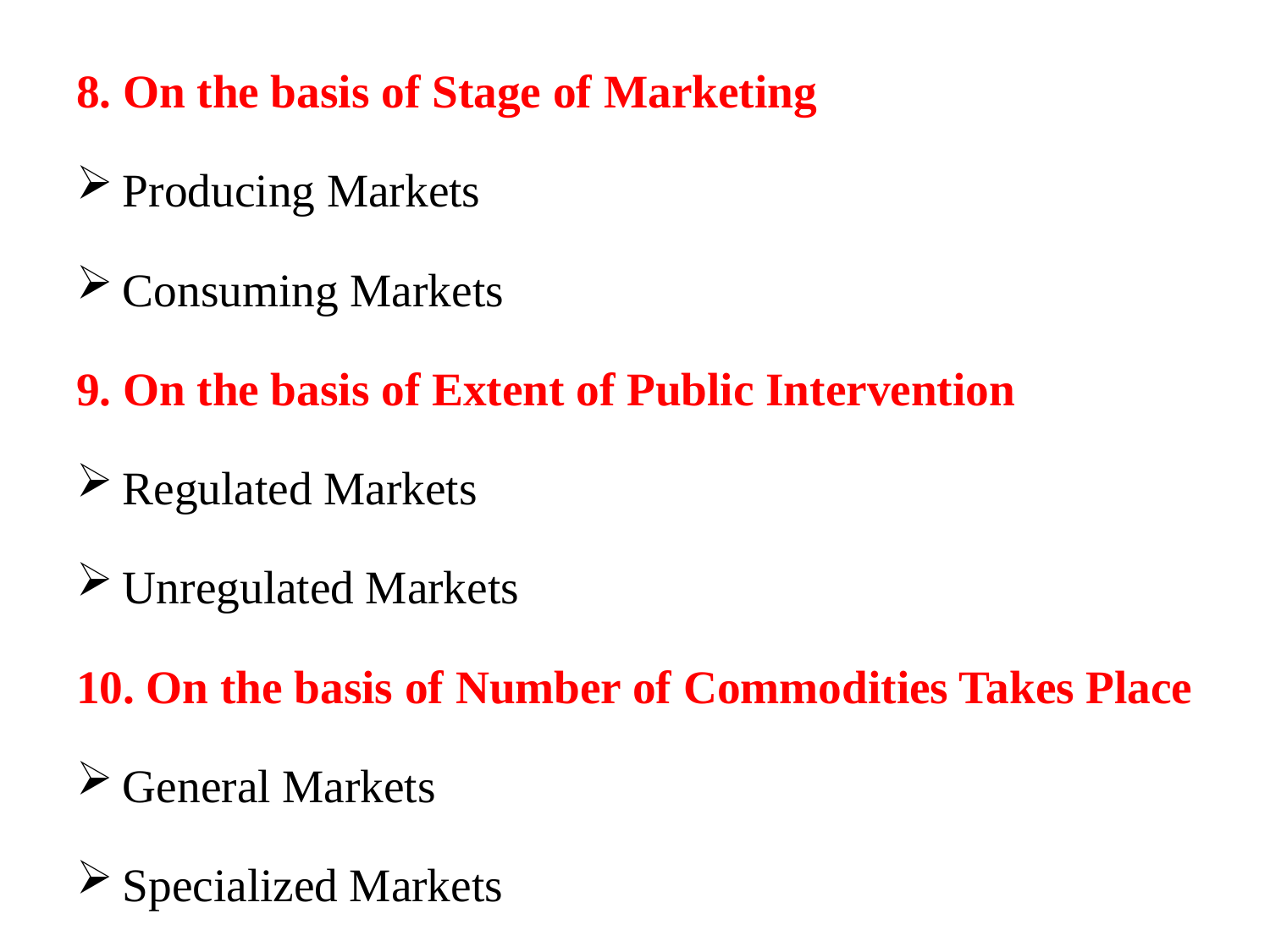

8. On the basis of Stage of Marketing
Producing Markets
Consuming Markets
9. On the basis of Extent of Public Intervention
Regulated Markets
Unregulated Markets
10. On the basis of Number of Commodities Takes Place
General Markets
Specialized Markets